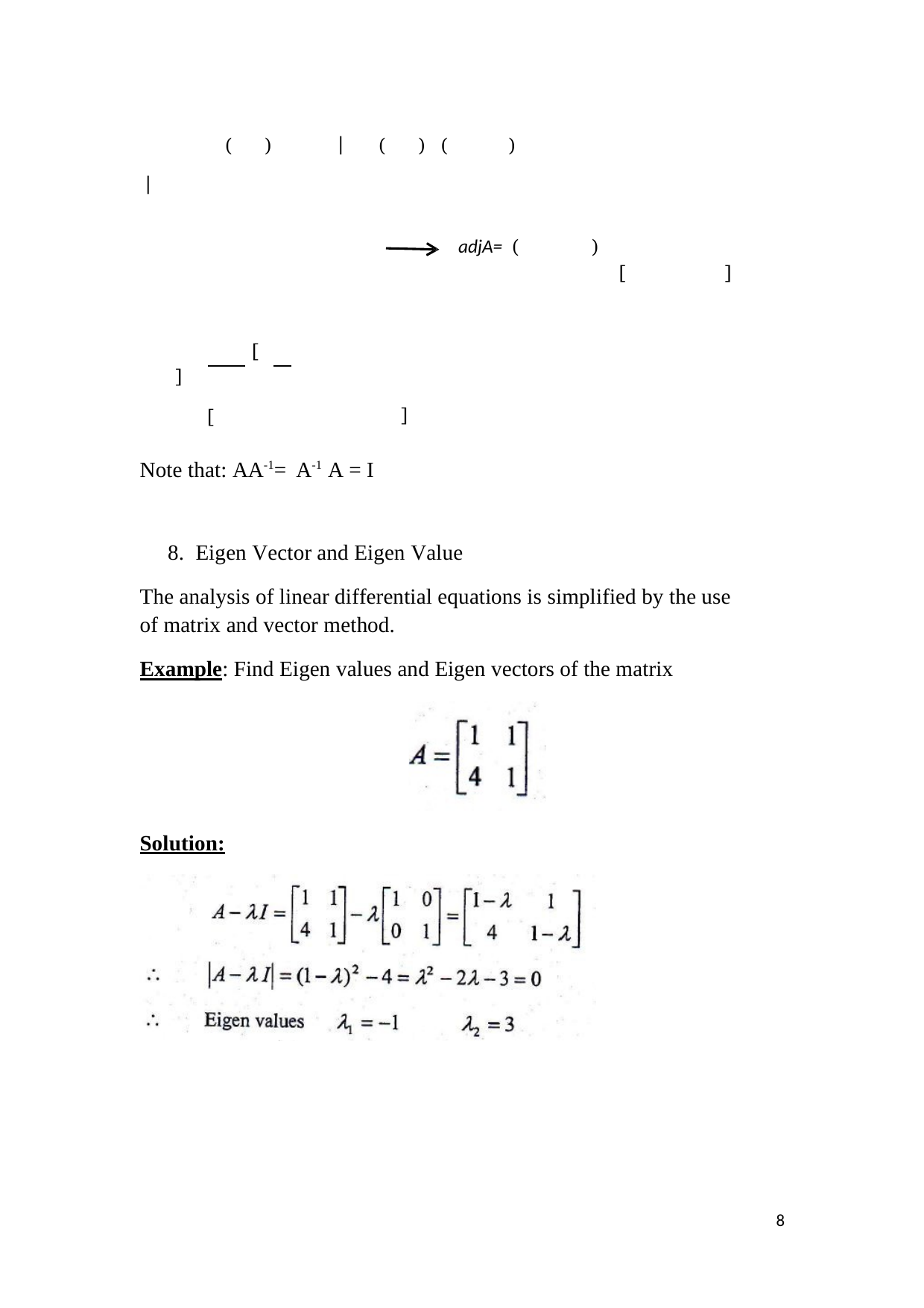

(  )    |
 |   (  ) (     )

        [  	  	   ]

adjA=  (     )     [

  	   ]

  	   ]

                   [

Note that: AA-1=  A-1  A = I

8.  Eigen Vector and Eigen Value

The analysis of linear differential equations is simplified by the use of matrix and vector method.

Example: Find Eigen values and Eigen vectors of the matrix

Solution:

8